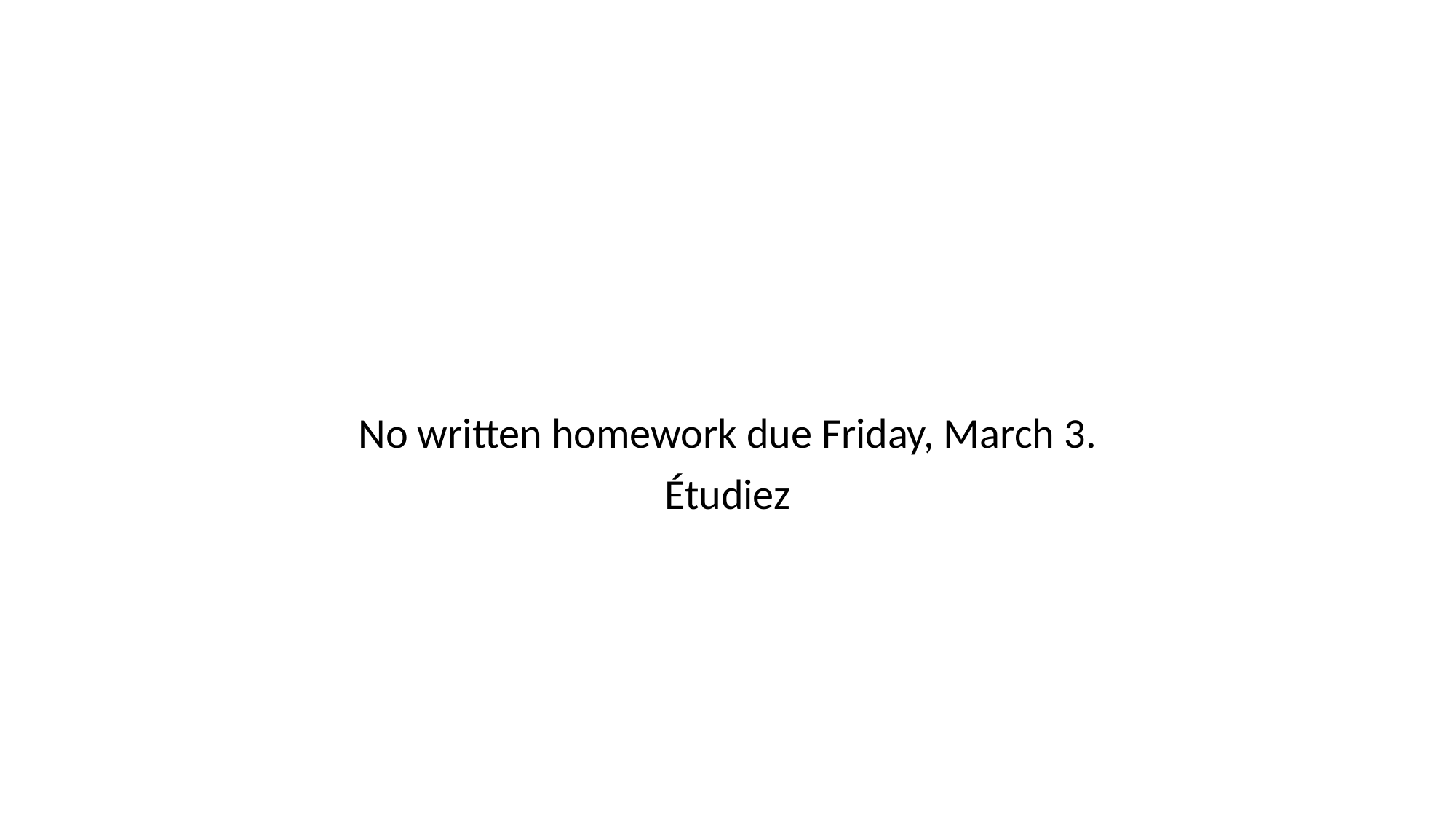

#

No written homework due Friday, March 3.
Étudiez